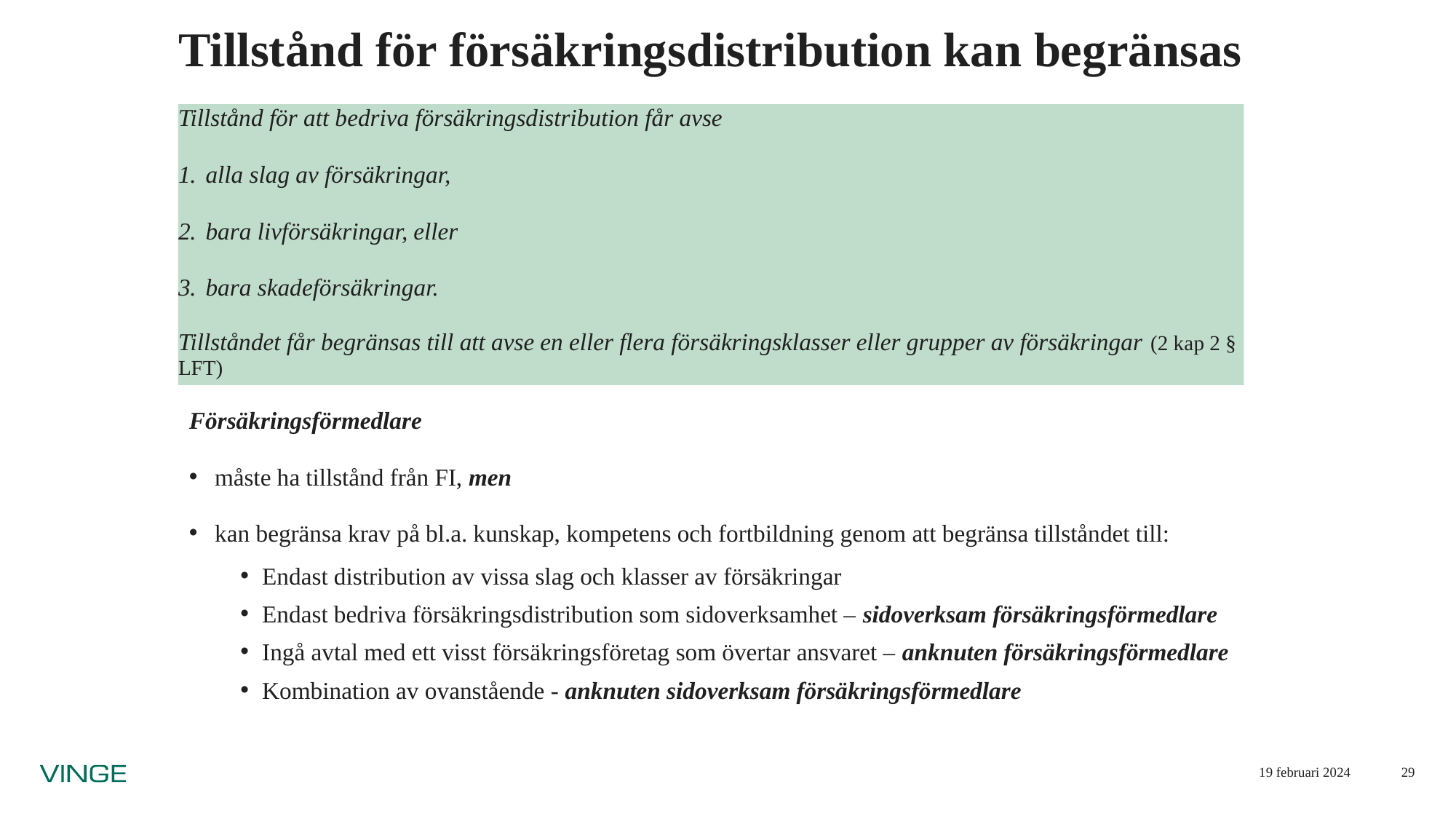

# Tillstånd för försäkringsdistribution kan begränsas
Tillstånd för att bedriva försäkringsdistribution får avse
alla slag av försäkringar,
bara livförsäkringar, eller
bara skadeförsäkringar.
Tillståndet får begränsas till att avse en eller flera försäkringsklasser eller grupper av försäkringar (2 kap 2 § LFT)
Försäkringsförmedlare
måste ha tillstånd från FI, men
kan begränsa krav på bl.a. kunskap, kompetens och fortbildning genom att begränsa tillståndet till:
Endast distribution av vissa slag och klasser av försäkringar
Endast bedriva försäkringsdistribution som sidoverksamhet – sidoverksam försäkringsförmedlare
Ingå avtal med ett visst försäkringsföretag som övertar ansvaret – anknuten försäkringsförmedlare
Kombination av ovanstående - anknuten sidoverksam försäkringsförmedlare

19 februari 2024
29